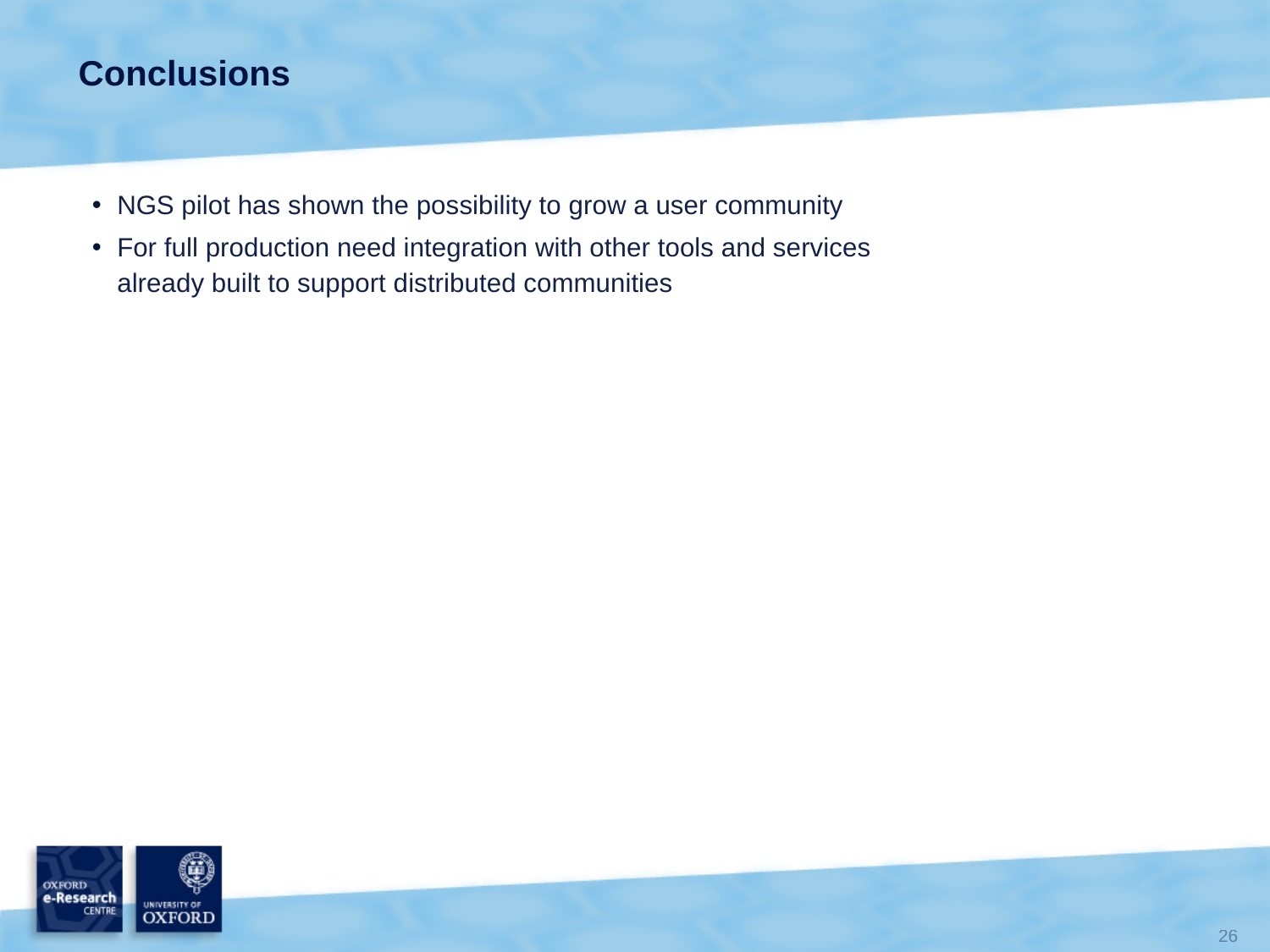

# Conclusions
NGS pilot has shown the possibility to grow a user community
For full production need integration with other tools and services already built to support distributed communities